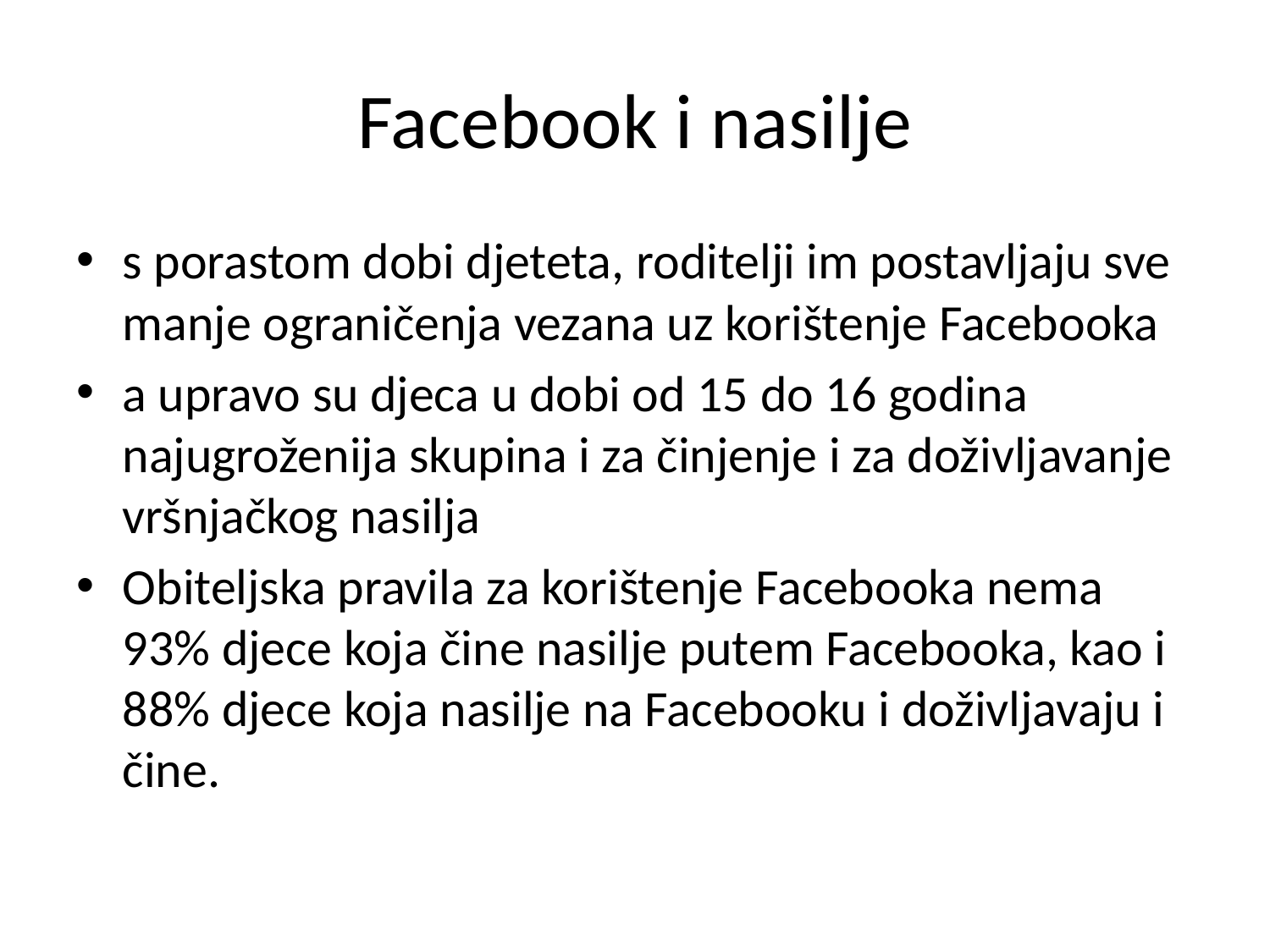

# Facebook i nasilje
s porastom dobi djeteta, roditelji im postavljaju sve manje ograničenja vezana uz korištenje Facebooka
a upravo su djeca u dobi od 15 do 16 godina najugroženija skupina i za činjenje i za doživljavanje vršnjačkog nasilja
Obiteljska pravila za korištenje Facebooka nema 93% djece koja čine nasilje putem Facebooka, kao i 88% djece koja nasilje na Facebooku i doživljavaju i čine.